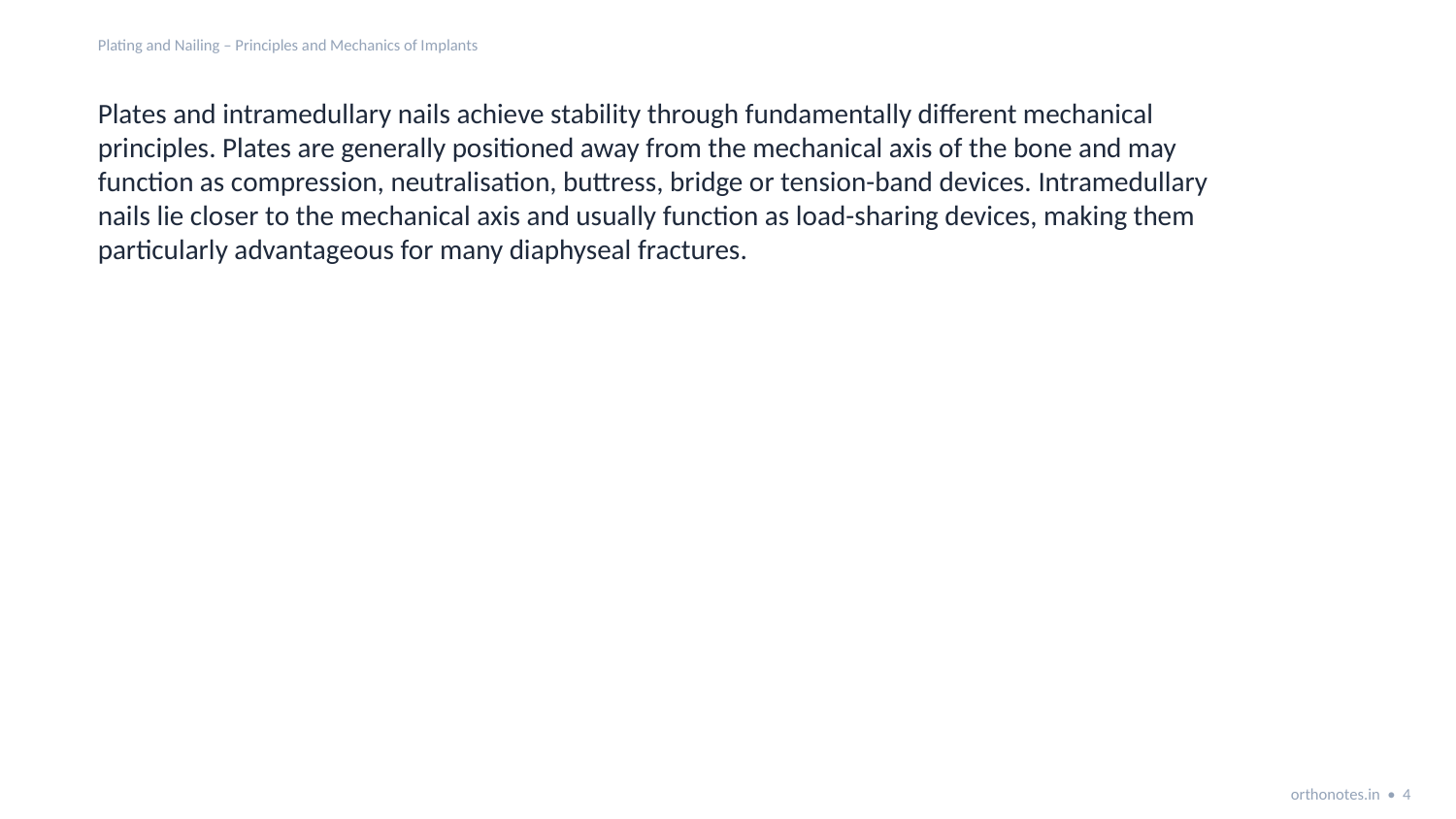

Plating and Nailing – Principles and Mechanics of Implants
Plates and intramedullary nails achieve stability through fundamentally different mechanical
principles. Plates are generally positioned away from the mechanical axis of the bone and may
function as compression, neutralisation, buttress, bridge or tension-band devices. Intramedullary
nails lie closer to the mechanical axis and usually function as load-sharing devices, making them
particularly advantageous for many diaphyseal fractures.
orthonotes.in  •  4